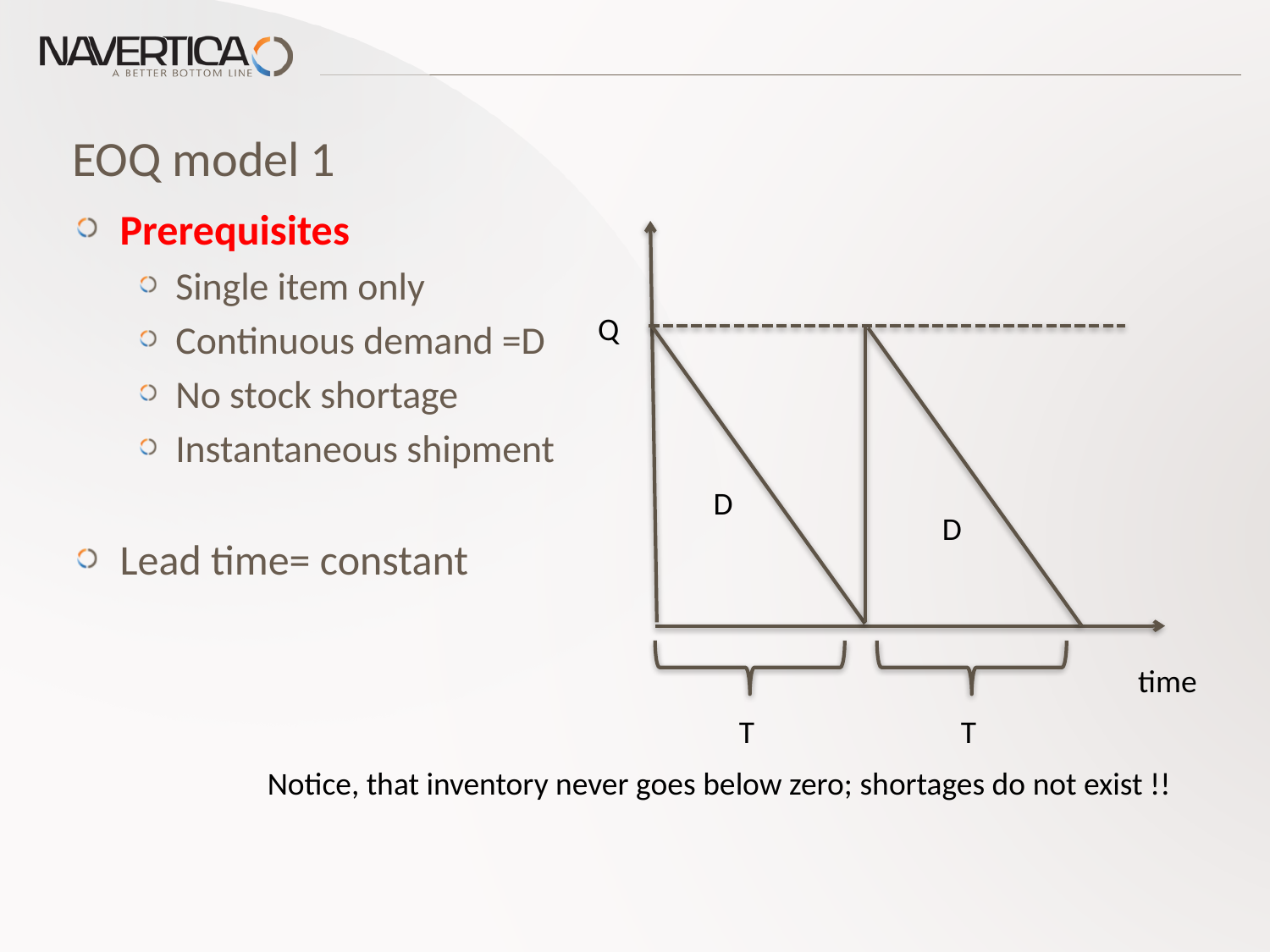

# EOQ model 1
Prerequisites
Single item only
Continuous demand =D
No stock shortage
Instantaneous shipment

Lead time= constant

Q
D
D

time
T
T
Notice, that inventory never goes below zero; shortages do not exist !!